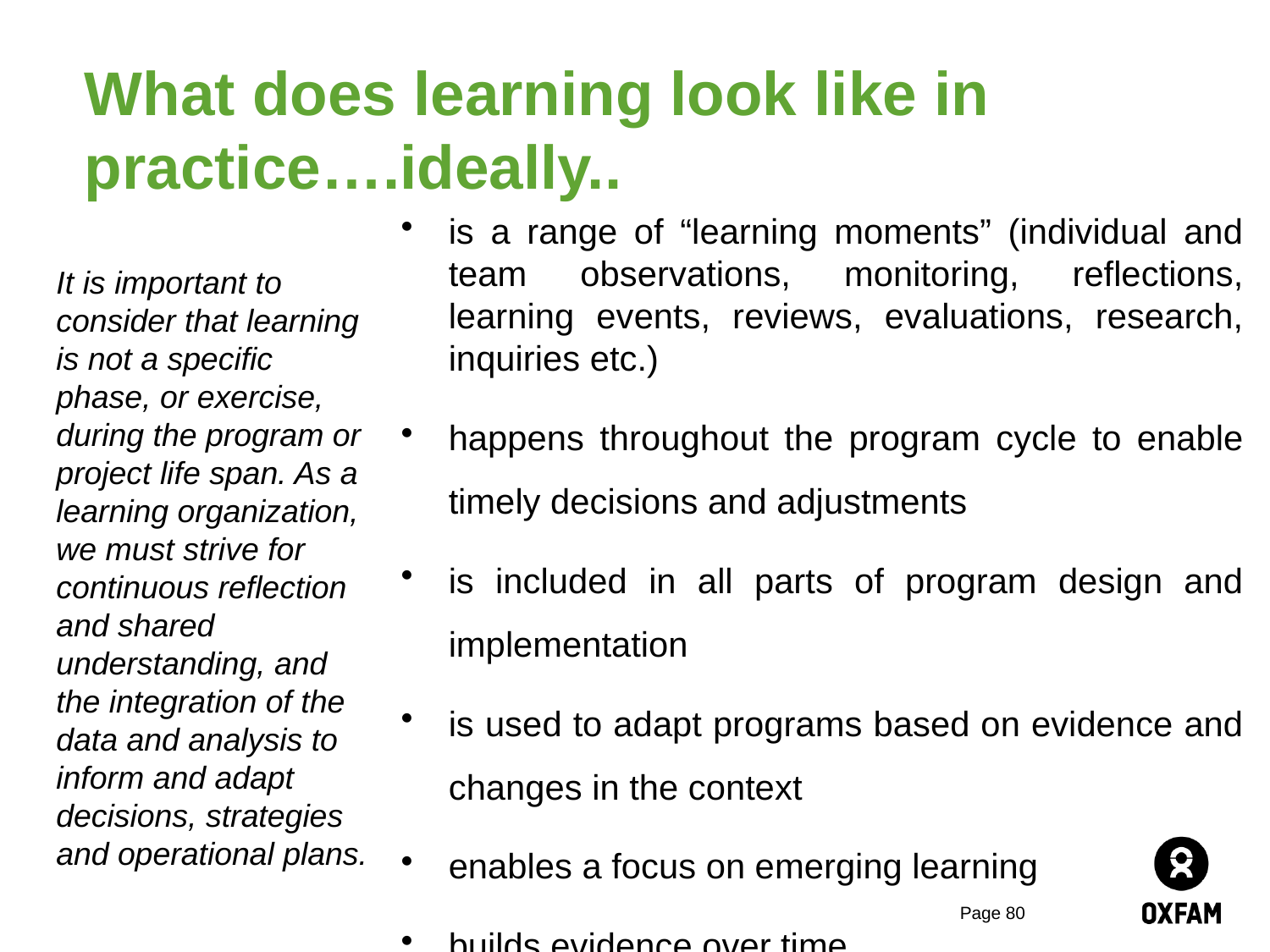

# What does learning look like in practice….ideally..
is a range of “learning moments” (individual and team observations, monitoring, reflections, learning events, reviews, evaluations, research, inquiries etc.)
happens throughout the program cycle to enable timely decisions and adjustments
is included in all parts of program design and implementation
is used to adapt programs based on evidence and changes in the context
enables a focus on emerging learning
builds evidence over time
shapes, informs and influences the way we think about, reflect on and adjust our practice
It is important to consider that learning is not a specific phase, or exercise, during the program or project life span. As a learning organization, we must strive for continuous reflection and shared understanding, and the integration of the data and analysis to inform and adapt decisions, strategies and operational plans.